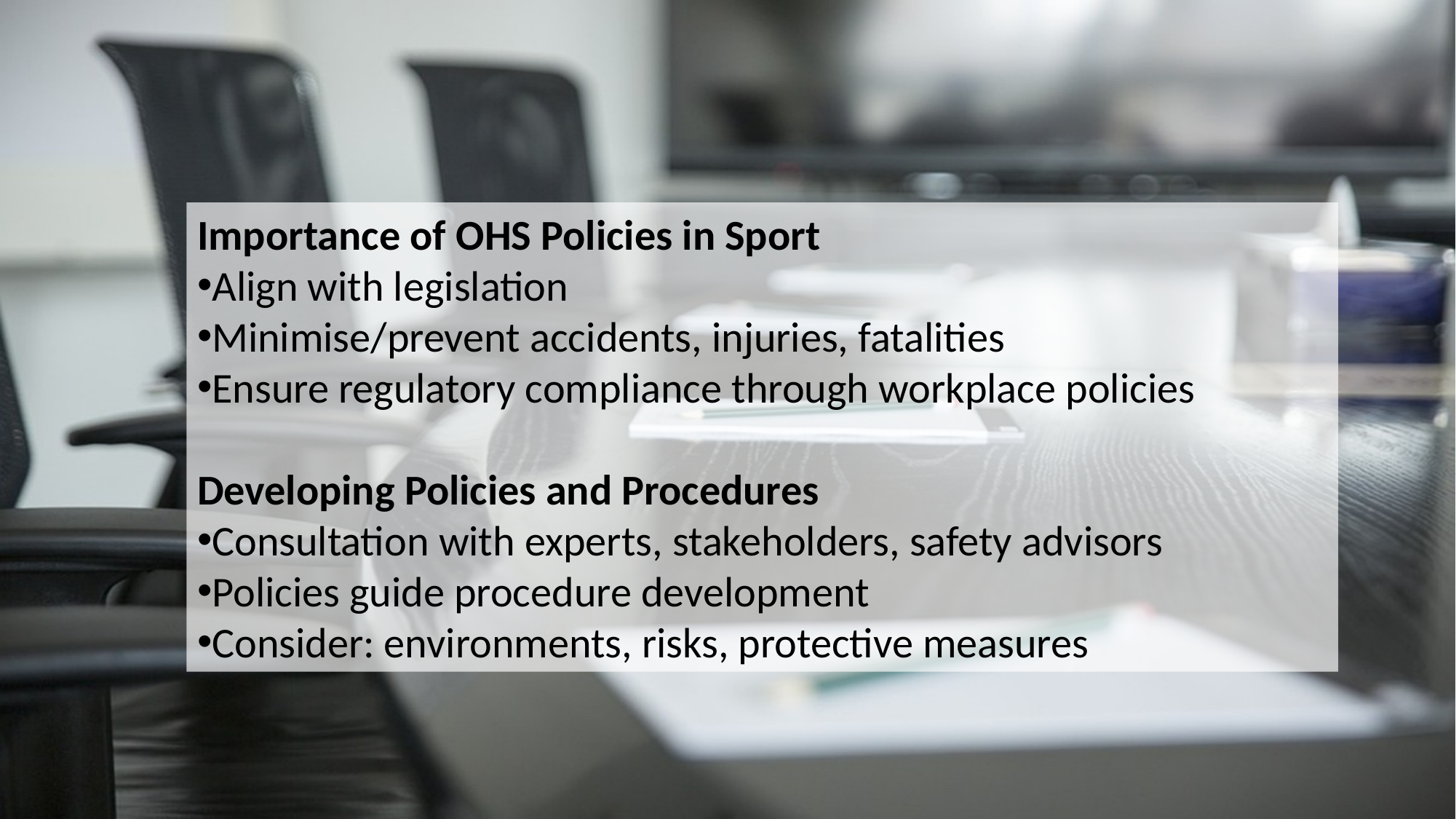

Importance of OHS Policies in Sport
Align with legislation
Minimise/prevent accidents, injuries, fatalities
Ensure regulatory compliance through workplace policies

Developing Policies and Procedures
Consultation with experts, stakeholders, safety advisors
Policies guide procedure development
Consider: environments, risks, protective measures